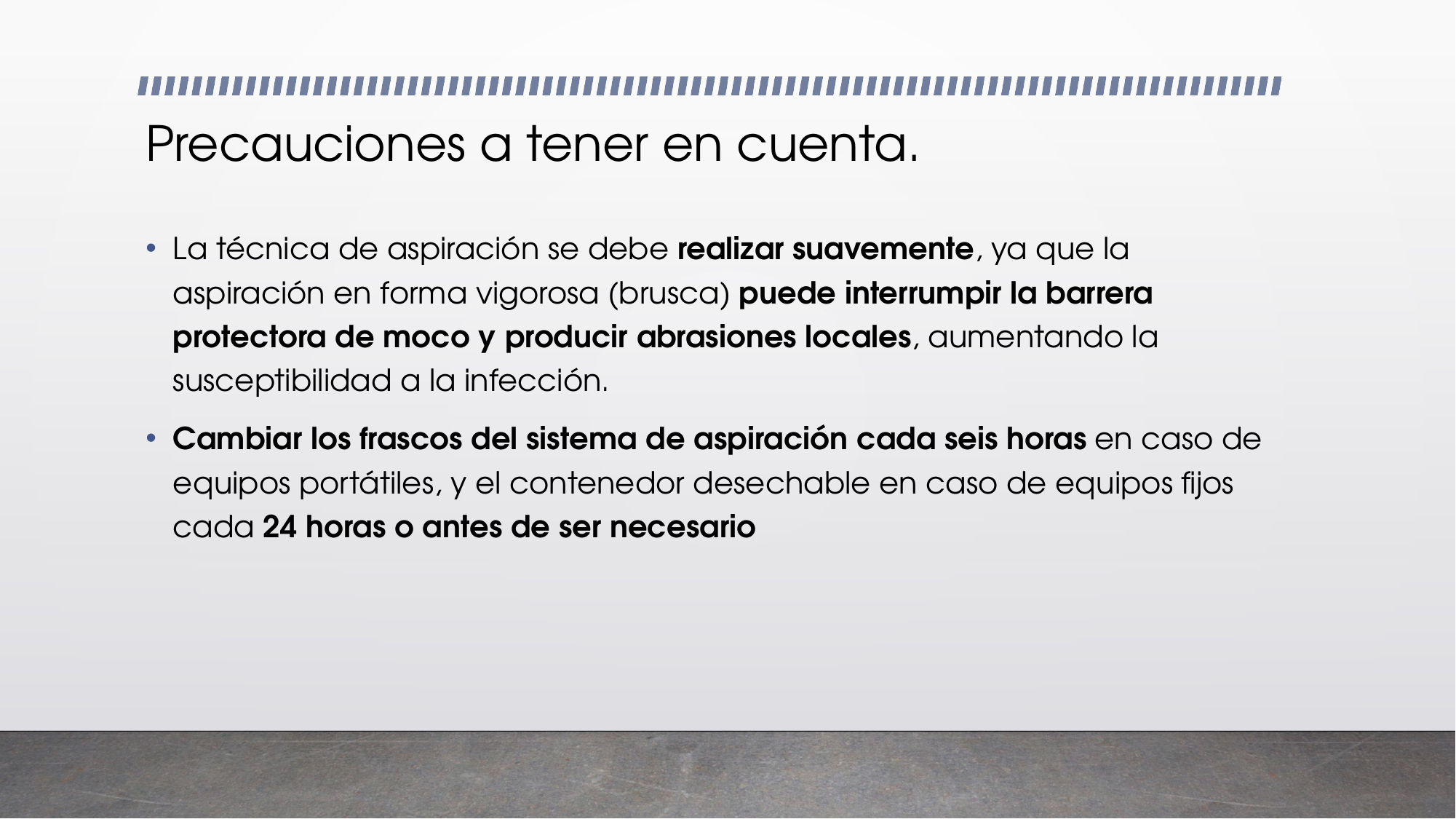

# Precauciones a tener en cuenta.
La técnica de aspiración se debe realizar suavemente, ya que la aspiración en forma vigorosa (brusca) puede interrumpir la barrera protectora de moco y producir abrasiones locales, aumentando la susceptibilidad a la infección.
Cambiar los frascos del sistema de aspiración cada seis horas en caso de equipos portátiles, y el contenedor desechable en caso de equipos fijos cada 24 horas o antes de ser necesario